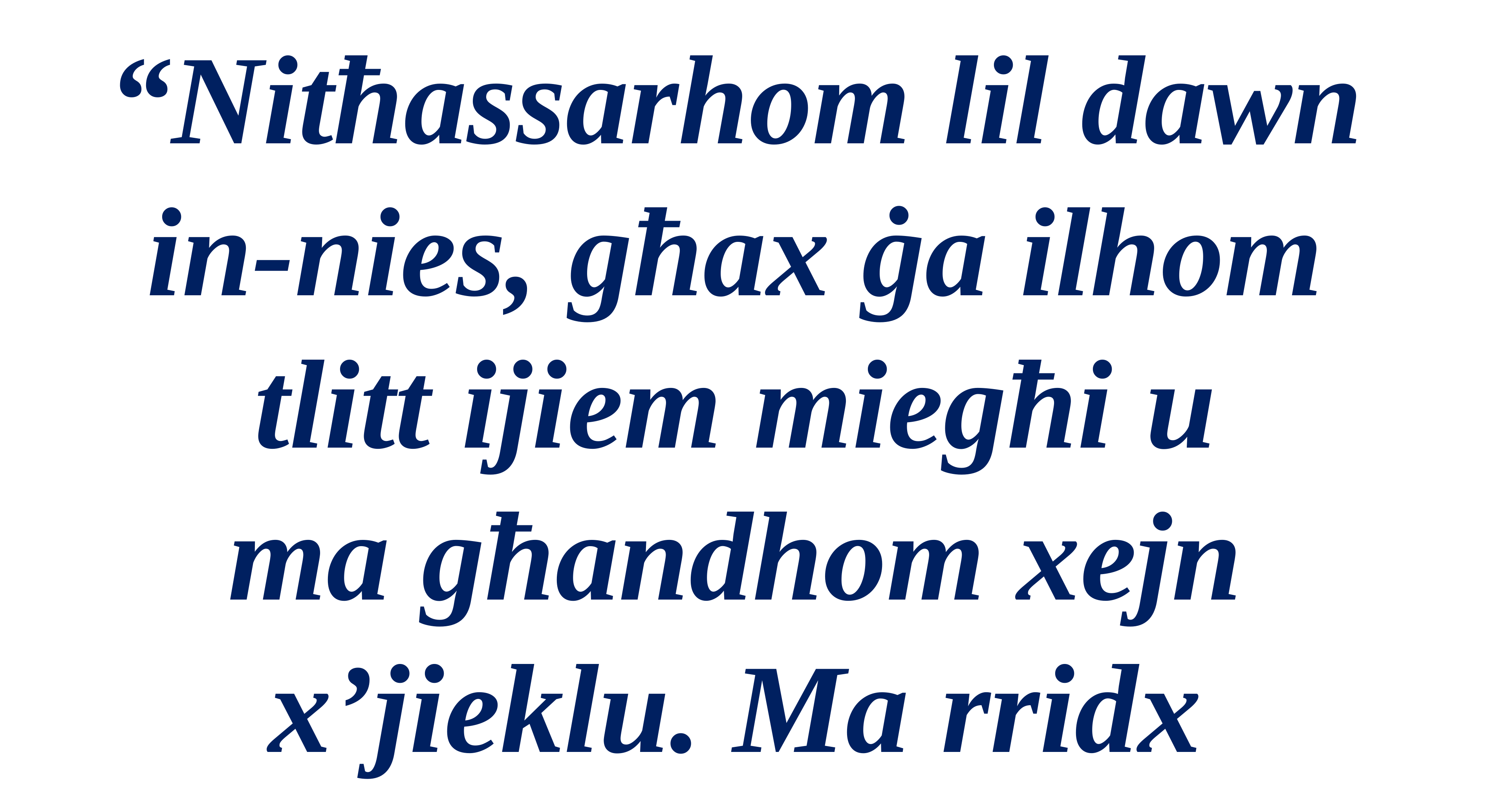

“Nitħassarhom lil dawn
in-nies, għax ġa ilhom
tlitt ijiem miegħi u
ma għandhom xejn
x’jieklu. Ma rridx